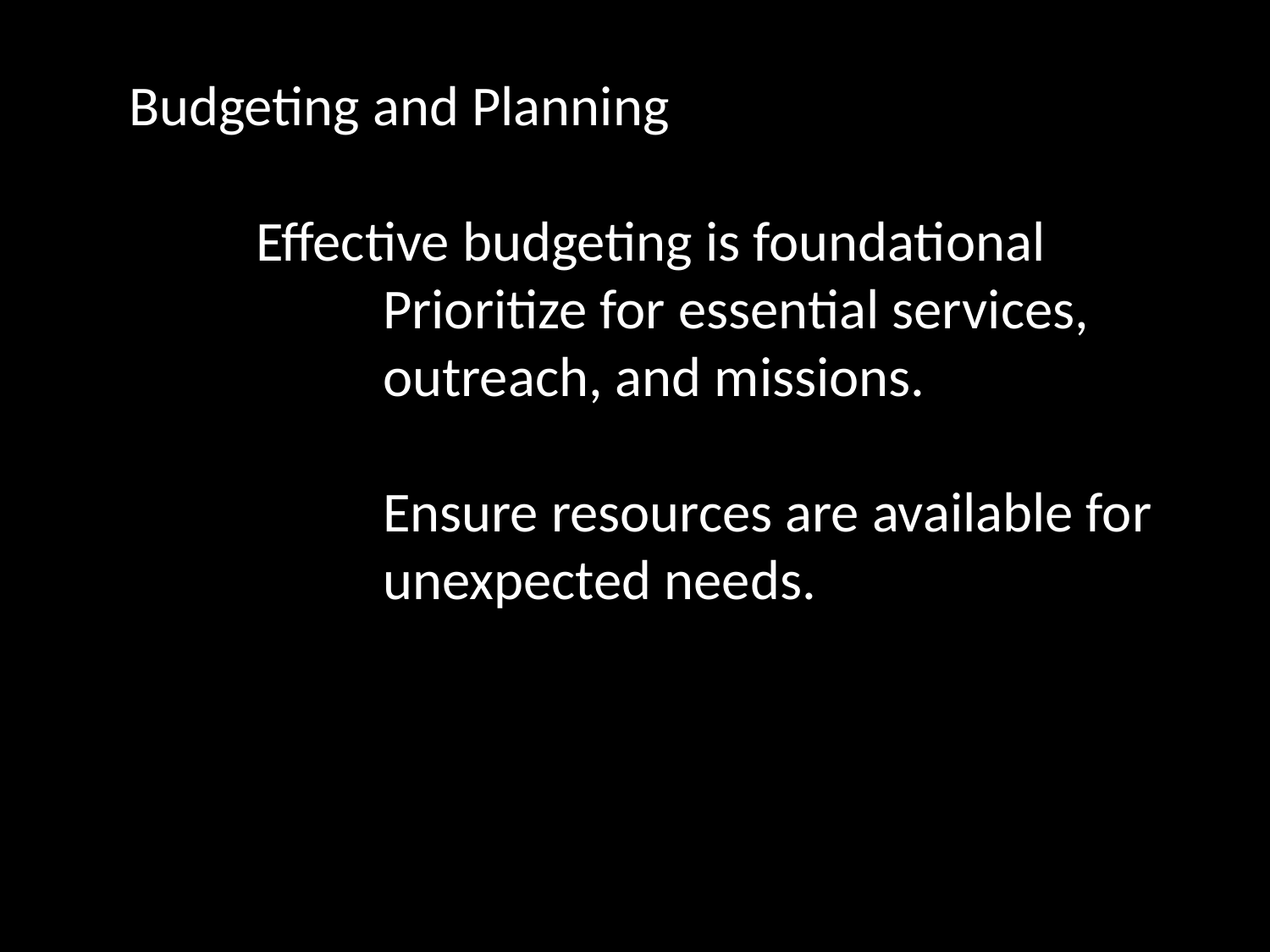

Budgeting and Planning

	Effective budgeting is foundational
		Prioritize for essential services,
		outreach, and missions.

		Ensure resources are available for
		unexpected needs.